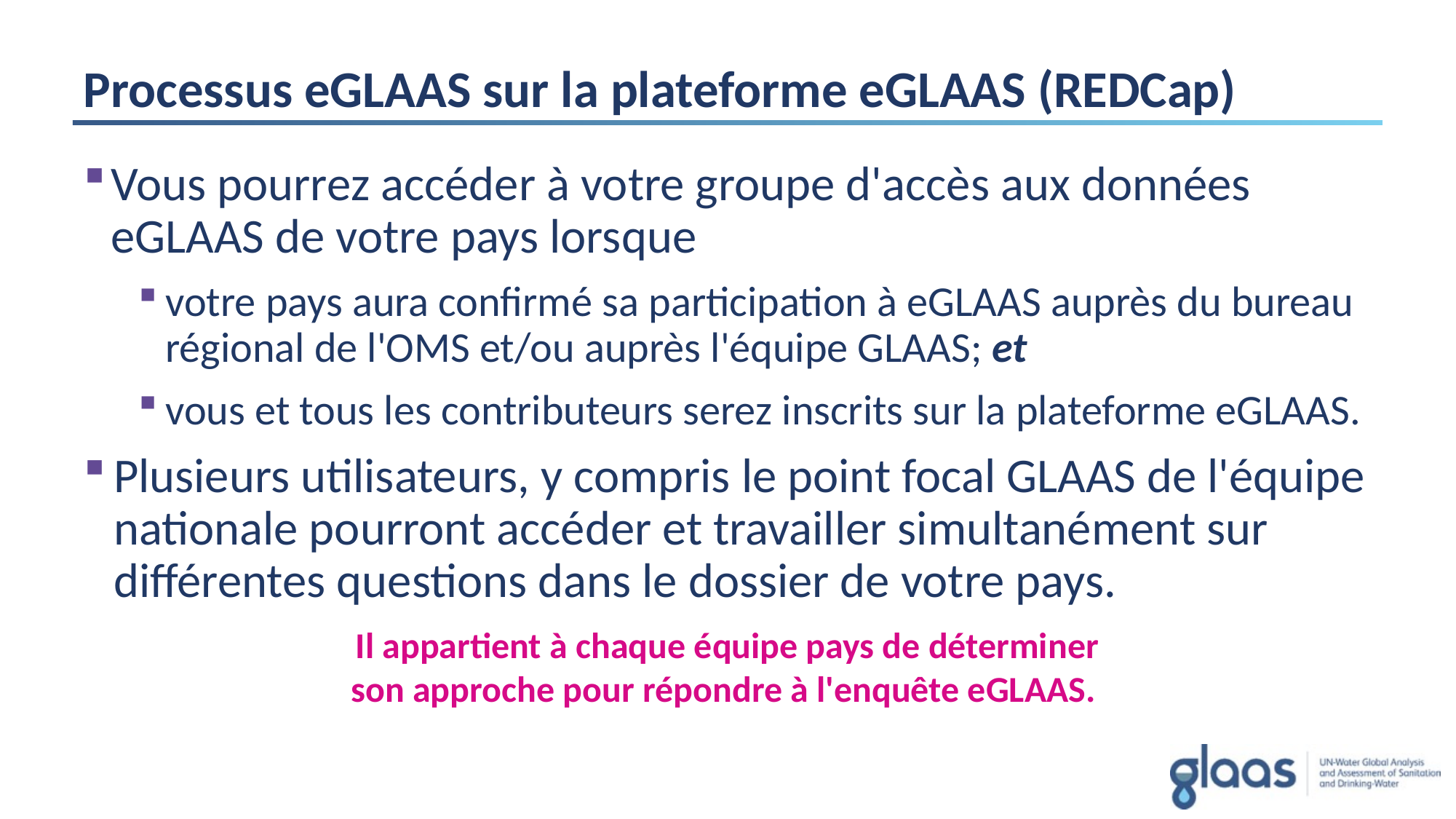

# Processus eGLAAS sur la plateforme eGLAAS (REDCap)
Vous pourrez accéder à votre groupe d'accès aux données eGLAAS de votre pays lorsque
votre pays aura confirmé sa participation à eGLAAS auprès du bureau régional de l'OMS et/ou auprès l'équipe GLAAS; et
vous et tous les contributeurs serez inscrits sur la plateforme eGLAAS.
Plusieurs utilisateurs, y compris le point focal GLAAS de l'équipe nationale pourront accéder et travailler simultanément sur différentes questions dans le dossier de votre pays.
Il appartient à chaque équipe pays de déterminer son approche pour répondre à l'enquête eGLAAS.